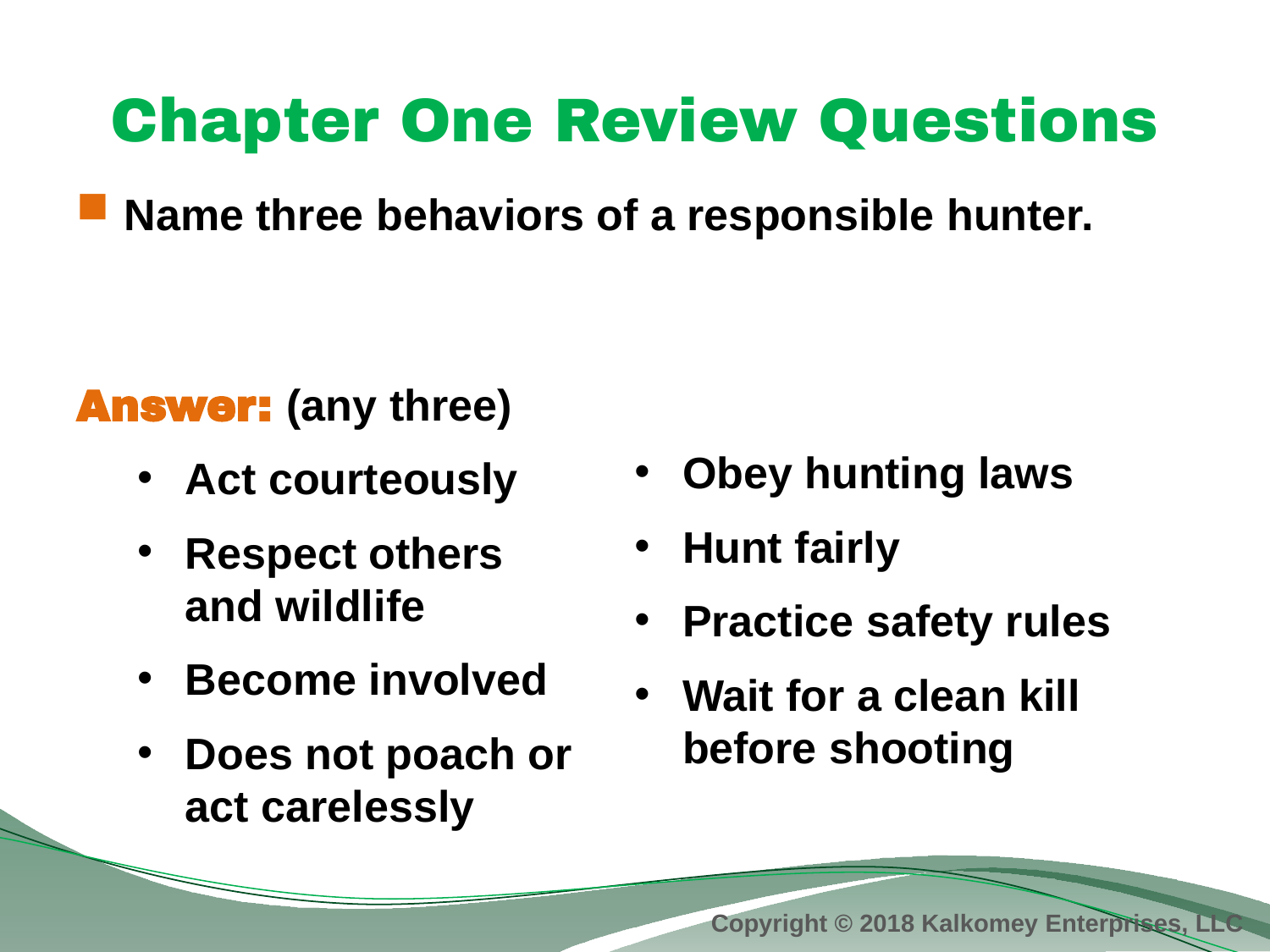

# Chapter One Review Questions
Name three behaviors of a responsible hunter.
Answer: (any three)
Act courteously
Respect others
and wildlife
Become involved
Does not poach or
act carelessly
Obey hunting laws
Hunt fairly
Practice safety rules
Wait for a clean kill before shooting